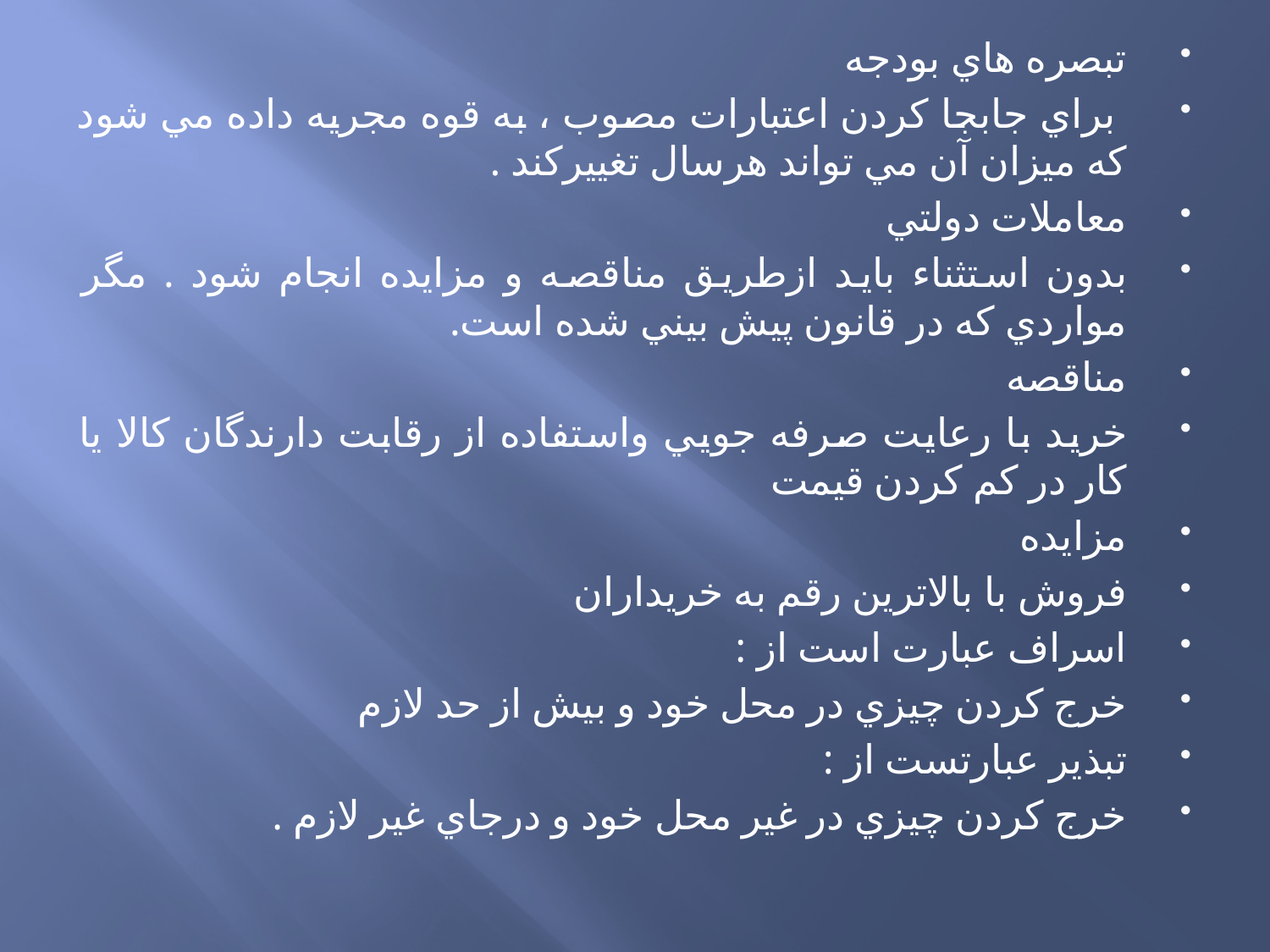

تبصره هاي بودجه
 براي جابجا كردن اعتبارات مصوب ، به قوه مجريه داده مي شود كه ميزان آن مي تواند هرسال تغييركند .
معاملات دولتي
بدون استثناء بايد ازطريق مناقصه و مزايده انجام شود . مگر مواردي كه در قانون پيش بيني شده است.
مناقصه
خريد با رعايت صرفه جويي واستفاده از رقابت دارندگان كالا يا كار در كم كردن قيمت
مزايده
فروش با بالاترين رقم به خريداران
اسراف عبارت است از :
خرج كردن چيزي در محل خود و بيش از حد لازم
تبذير عبارتست از :
خرج كردن چيزي در غير محل خود و درجاي غير لازم .